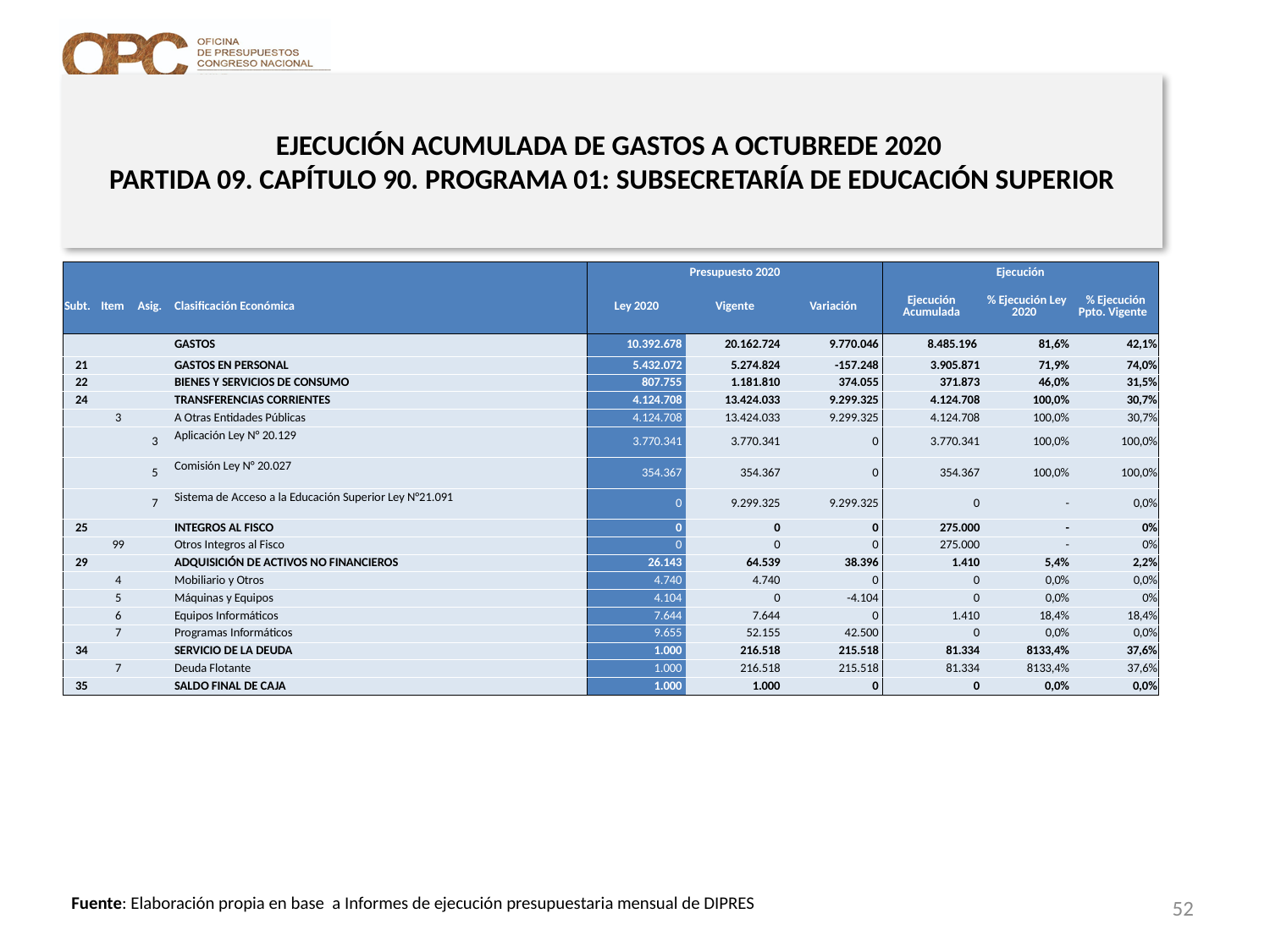

# EJECUCIÓN ACUMULADA DE GASTOS A OCTUBREDE 2020 PARTIDA 09. CAPÍTULO 90. PROGRAMA 01: SUBSECRETARÍA DE EDUCACIÓN SUPERIOR
en miles de pesos 2020
|  |  |  |  | Presupuesto 2020 |  |  | Ejecución |  |  |
| --- | --- | --- | --- | --- | --- | --- | --- | --- | --- |
| Subt. | Item | Asig. | Clasificación Económica | Ley 2020 | Vigente | Variación | Ejecución Acumulada | % Ejecución Ley 2020 | % Ejecución Ppto. Vigente |
|  |  |  | GASTOS | 10.392.678 | 20.162.724 | 9.770.046 | 8.485.196 | 81,6% | 42,1% |
| 21 |  |  | GASTOS EN PERSONAL | 5.432.072 | 5.274.824 | -157.248 | 3.905.871 | 71,9% | 74,0% |
| 22 |  |  | BIENES Y SERVICIOS DE CONSUMO | 807.755 | 1.181.810 | 374.055 | 371.873 | 46,0% | 31,5% |
| 24 |  |  | TRANSFERENCIAS CORRIENTES | 4.124.708 | 13.424.033 | 9.299.325 | 4.124.708 | 100,0% | 30,7% |
|  | 3 |  | A Otras Entidades Públicas | 4.124.708 | 13.424.033 | 9.299.325 | 4.124.708 | 100,0% | 30,7% |
|  |  | 3 | Aplicación Ley N° 20.129 | 3.770.341 | 3.770.341 | 0 | 3.770.341 | 100,0% | 100,0% |
|  |  | 5 | Comisión Ley N° 20.027 | 354.367 | 354.367 | 0 | 354.367 | 100,0% | 100,0% |
|  |  | 7 | Sistema de Acceso a la Educación Superior Ley N°21.091 | 0 | 9.299.325 | 9.299.325 | 0 | - | 0,0% |
| 25 |  |  | INTEGROS AL FISCO | 0 | 0 | 0 | 275.000 | - | 0% |
|  | 99 |  | Otros Integros al Fisco | 0 | 0 | 0 | 275.000 | - | 0% |
| 29 |  |  | ADQUISICIÓN DE ACTIVOS NO FINANCIEROS | 26.143 | 64.539 | 38.396 | 1.410 | 5,4% | 2,2% |
|  | 4 |  | Mobiliario y Otros | 4.740 | 4.740 | 0 | 0 | 0,0% | 0,0% |
|  | 5 |  | Máquinas y Equipos | 4.104 | 0 | -4.104 | 0 | 0,0% | 0% |
|  | 6 |  | Equipos Informáticos | 7.644 | 7.644 | 0 | 1.410 | 18,4% | 18,4% |
|  | 7 |  | Programas Informáticos | 9.655 | 52.155 | 42.500 | 0 | 0,0% | 0,0% |
| 34 |  |  | SERVICIO DE LA DEUDA | 1.000 | 216.518 | 215.518 | 81.334 | 8133,4% | 37,6% |
|  | 7 |  | Deuda Flotante | 1.000 | 216.518 | 215.518 | 81.334 | 8133,4% | 37,6% |
| 35 |  |  | SALDO FINAL DE CAJA | 1.000 | 1.000 | 0 | 0 | 0,0% | 0,0% |
Nota: Para el cálculo del presupuesto vigente, así como para determinar la ejecución acumulada, no se incluyó: el subtítulo 25.99 “Otros Íntegros al Fisco” por cuanto corresponden a movimientos contables derivados de una instrucción administrativa aplicada por Dipres a partir del mes de abril.
52